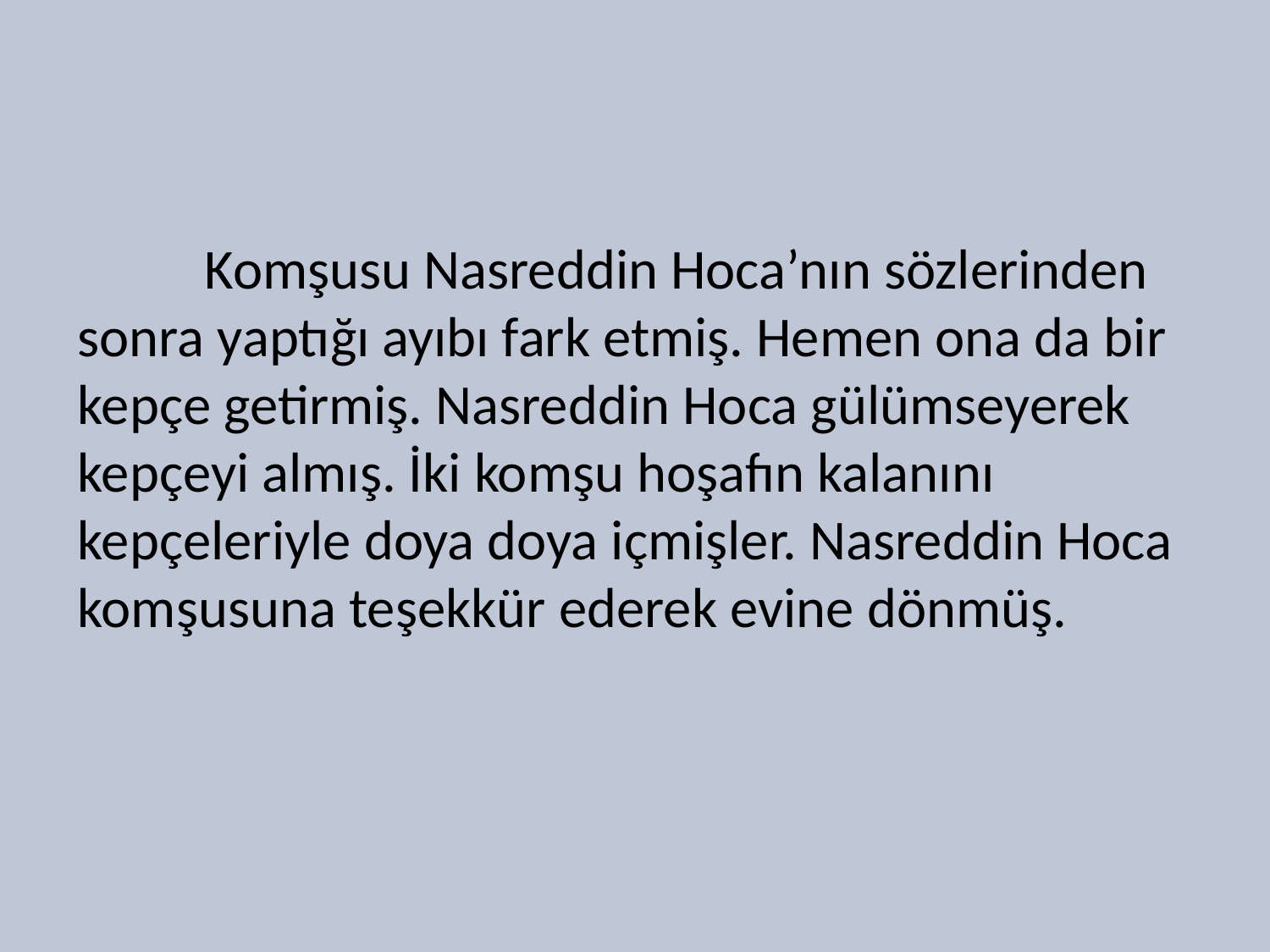

Komşusu Nasreddin Hoca’nın sözlerinden sonra yaptığı ayıbı fark etmiş. Hemen ona da bir kepçe getirmiş. Nasreddin Hoca gülümseyerek kepçeyi almış. İki komşu hoşafın kalanını kepçeleriyle doya doya içmişler. Nasreddin Hoca komşusuna teşekkür ederek evine dönmüş.